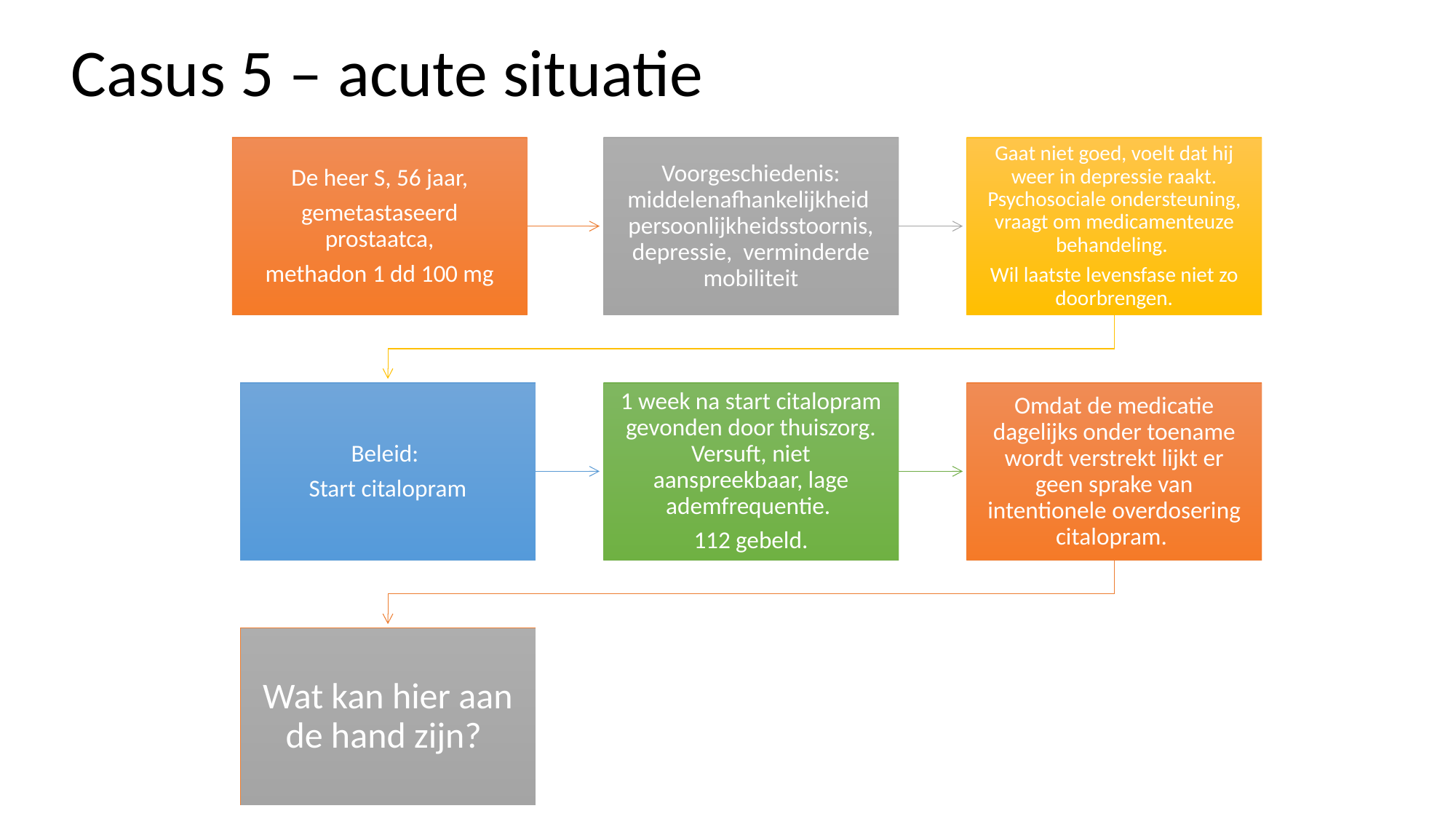

# Casus 5 – acute situatie

De heer S, 56 jaar,
gemetastaseerd prostaatca,
methadon 1 dd 100 mg

Voorgeschiedenis: middelenafhankelijkheid  persoonlijkheidsstoornis, depressie,  verminderde mobiliteit

Gaat niet goed, voelt dat hij weer in depressie raakt. Psychosociale ondersteuning, vraagt om medicamenteuze behandeling.
Wil laatste levensfase niet zo doorbrengen.

Beleid:
Start citalopram

1 week na start citalopram gevonden door thuiszorg. Versuft, niet aanspreekbaar, lage ademfrequentie.
112 gebeld.

Omdat de medicatie dagelijks onder toename wordt verstrekt lijkt er geen sprake van intentionele overdosering citalopram.
Wat kan hier aan de hand zijn?